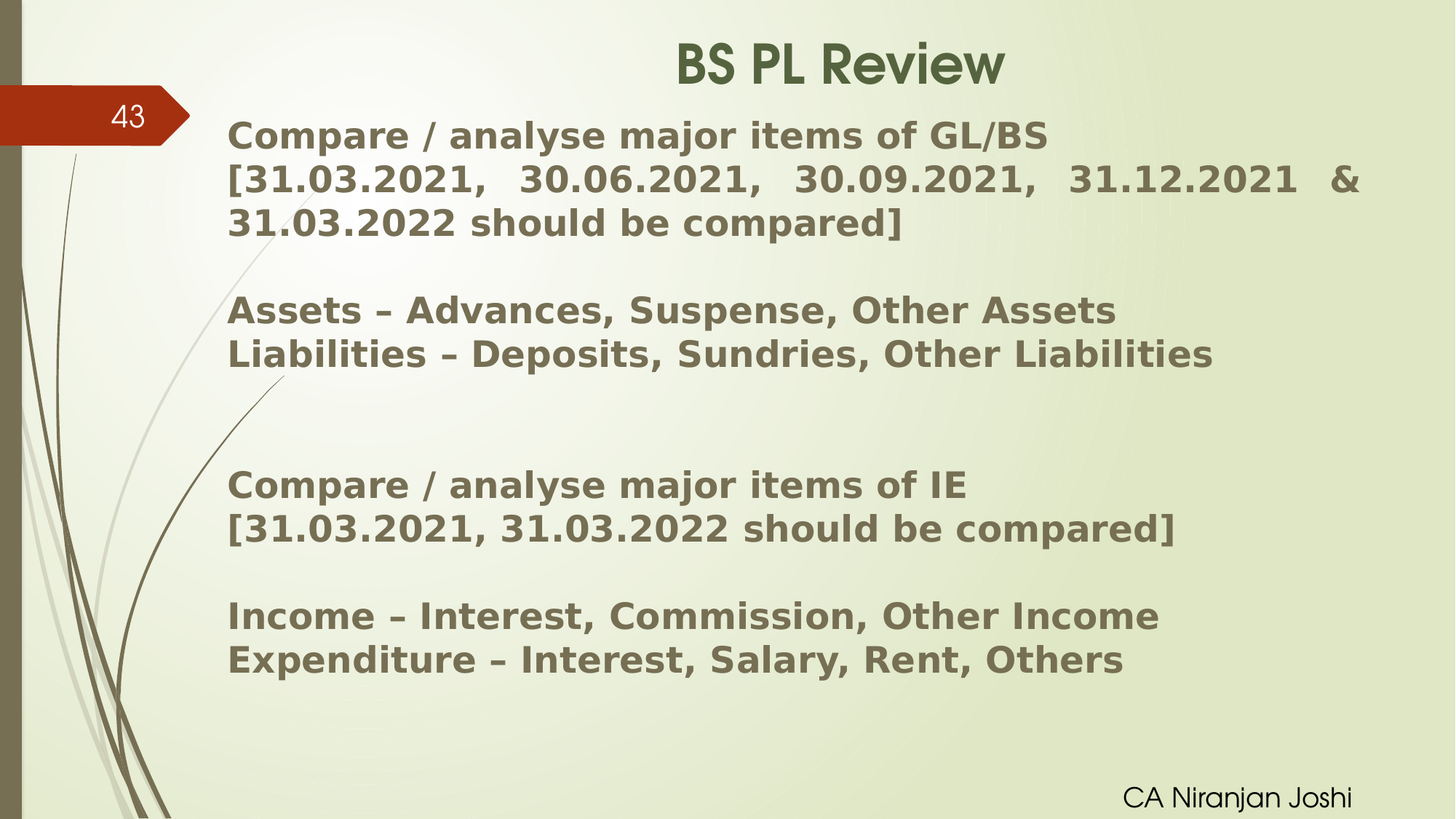

# BS PL Review
43
Compare / analyse major items of GL/BS
[31.03.2021, 30.06.2021, 30.09.2021, 31.12.2021 & 31.03.2022 should be compared]

Assets – Advances, Suspense, Other Assets
Liabilities – Deposits, Sundries, Other Liabilities

Compare / analyse major items of IE
[31.03.2021, 31.03.2022 should be compared]

Income – Interest, Commission, Other Income
Expenditure – Interest, Salary, Rent, Others
CA Niranjan Joshi